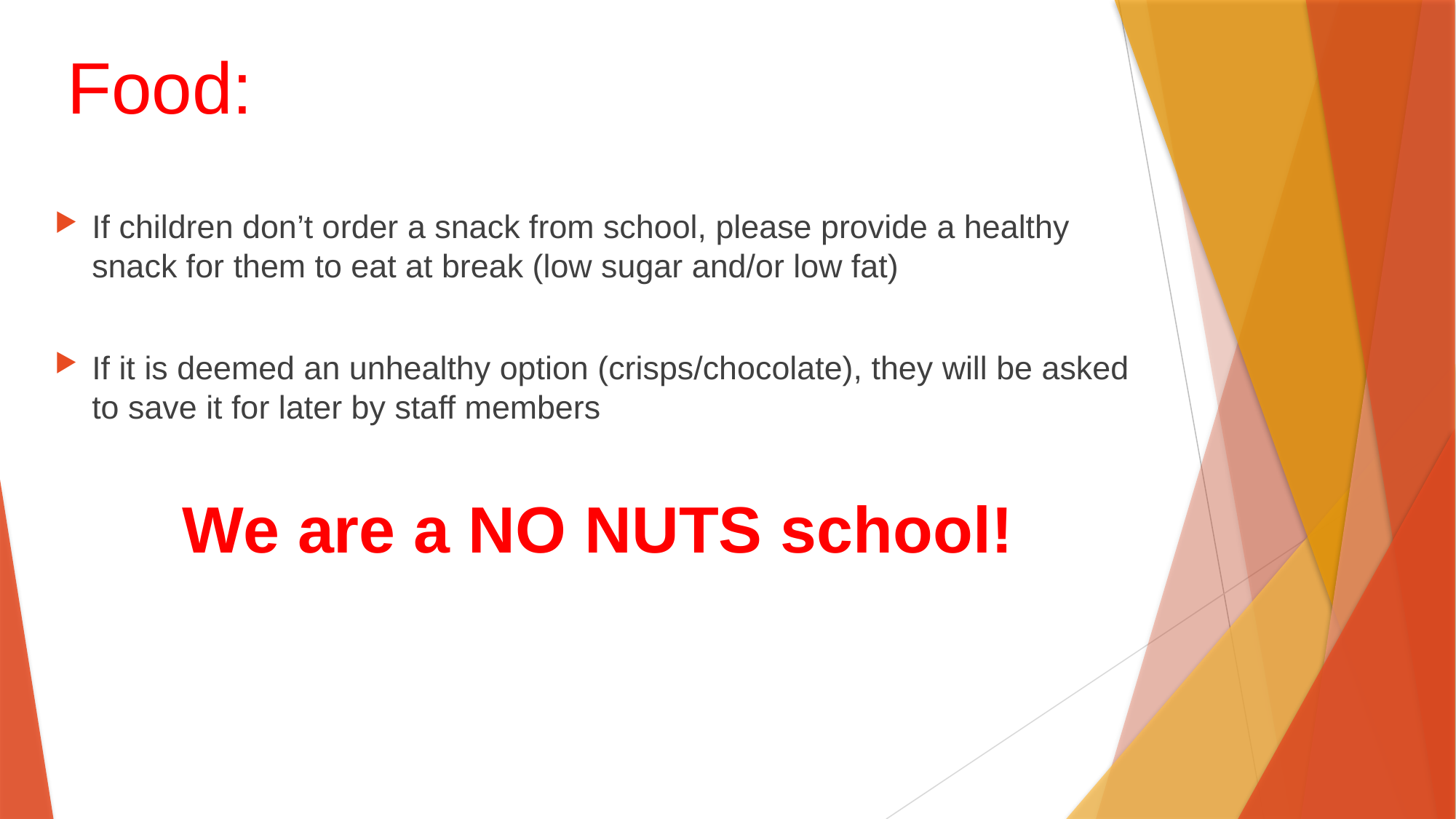

Food:
# Please provide
If children don’t order a snack from school, please provide a healthy snack for them to eat at break (low sugar and/or low fat)

If it is deemed an unhealthy option (crisps/chocolate), they will be asked to save it for later by staff members

We are a NO NUTS school!